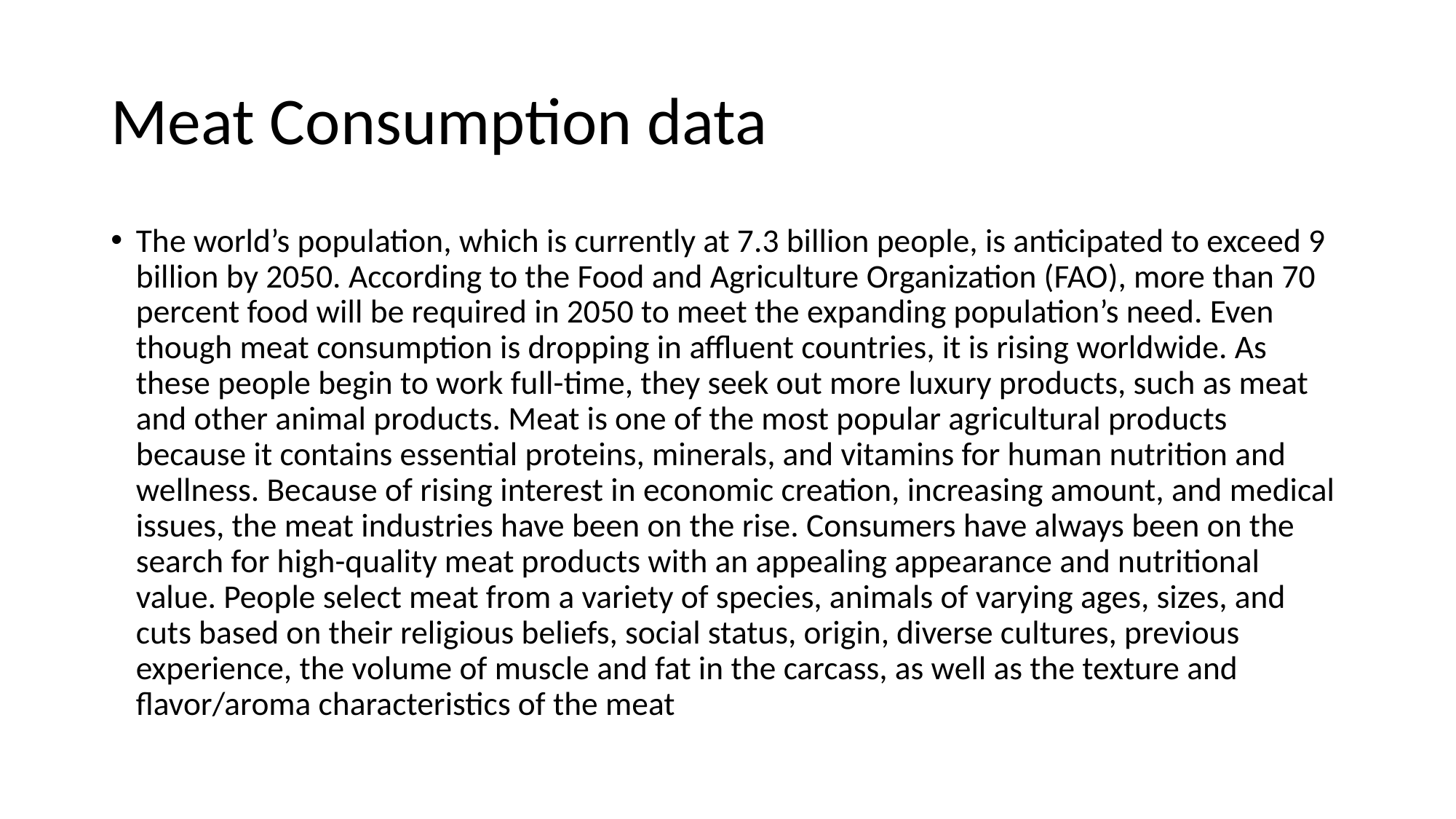

# Meat Consumption data
The world’s population, which is currently at 7.3 billion people, is anticipated to exceed 9 billion by 2050. According to the Food and Agriculture Organization (FAO), more than 70 percent food will be required in 2050 to meet the expanding population’s need. Even though meat consumption is dropping in affluent countries, it is rising worldwide. As these people begin to work full-time, they seek out more luxury products, such as meat and other animal products. Meat is one of the most popular agricultural products because it contains essential proteins, minerals, and vitamins for human nutrition and wellness. Because of rising interest in economic creation, increasing amount, and medical issues, the meat industries have been on the rise. Consumers have always been on the search for high-quality meat products with an appealing appearance and nutritional value. People select meat from a variety of species, animals of varying ages, sizes, and cuts based on their religious beliefs, social status, origin, diverse cultures, previous experience, the volume of muscle and fat in the carcass, as well as the texture and flavor/aroma characteristics of the meat